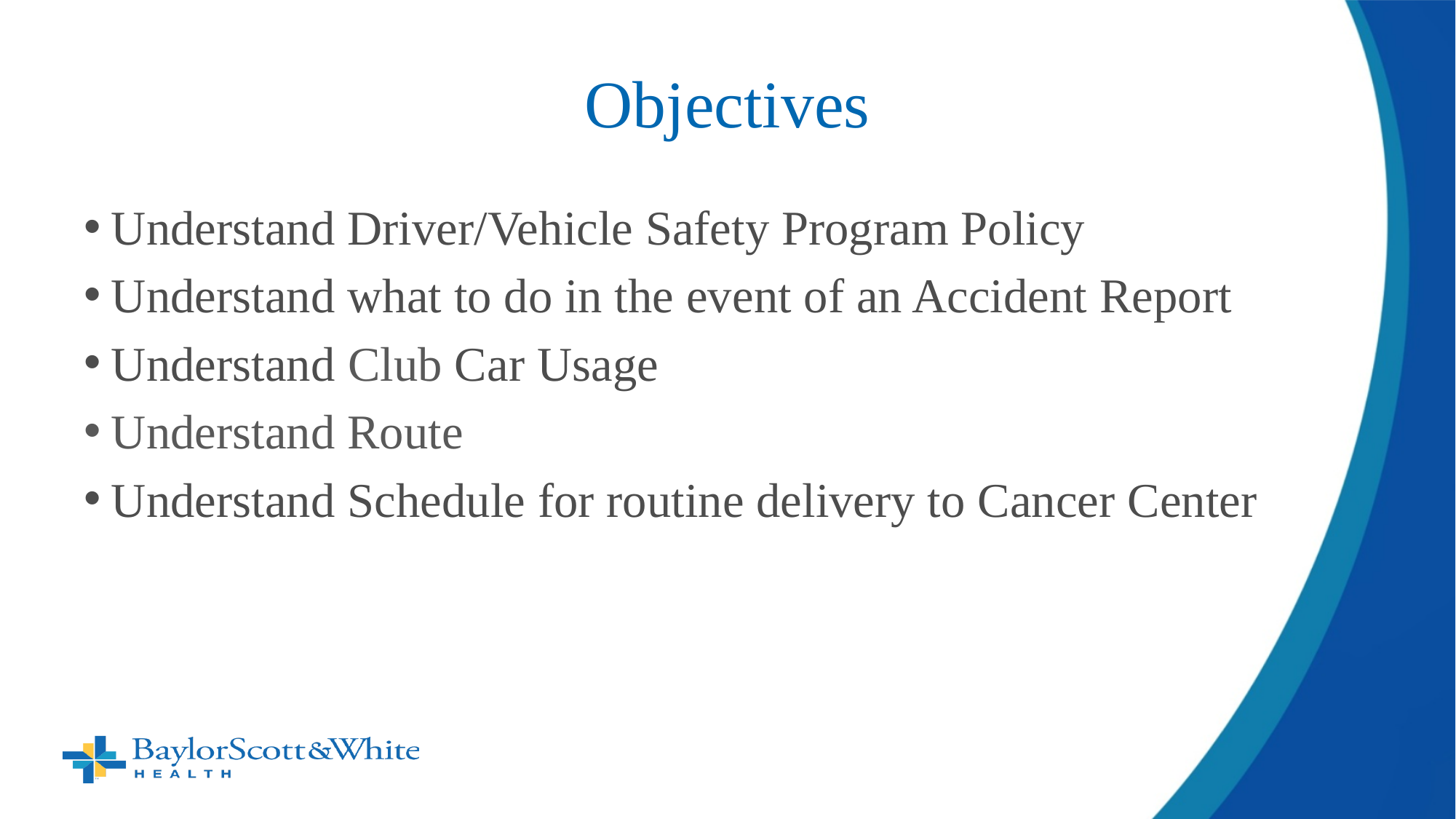

# Objectives
Understand Driver/Vehicle Safety Program Policy
Understand what to do in the event of an Accident Report
Understand Club Car Usage
Understand Route
Understand Schedule for routine delivery to Cancer Center